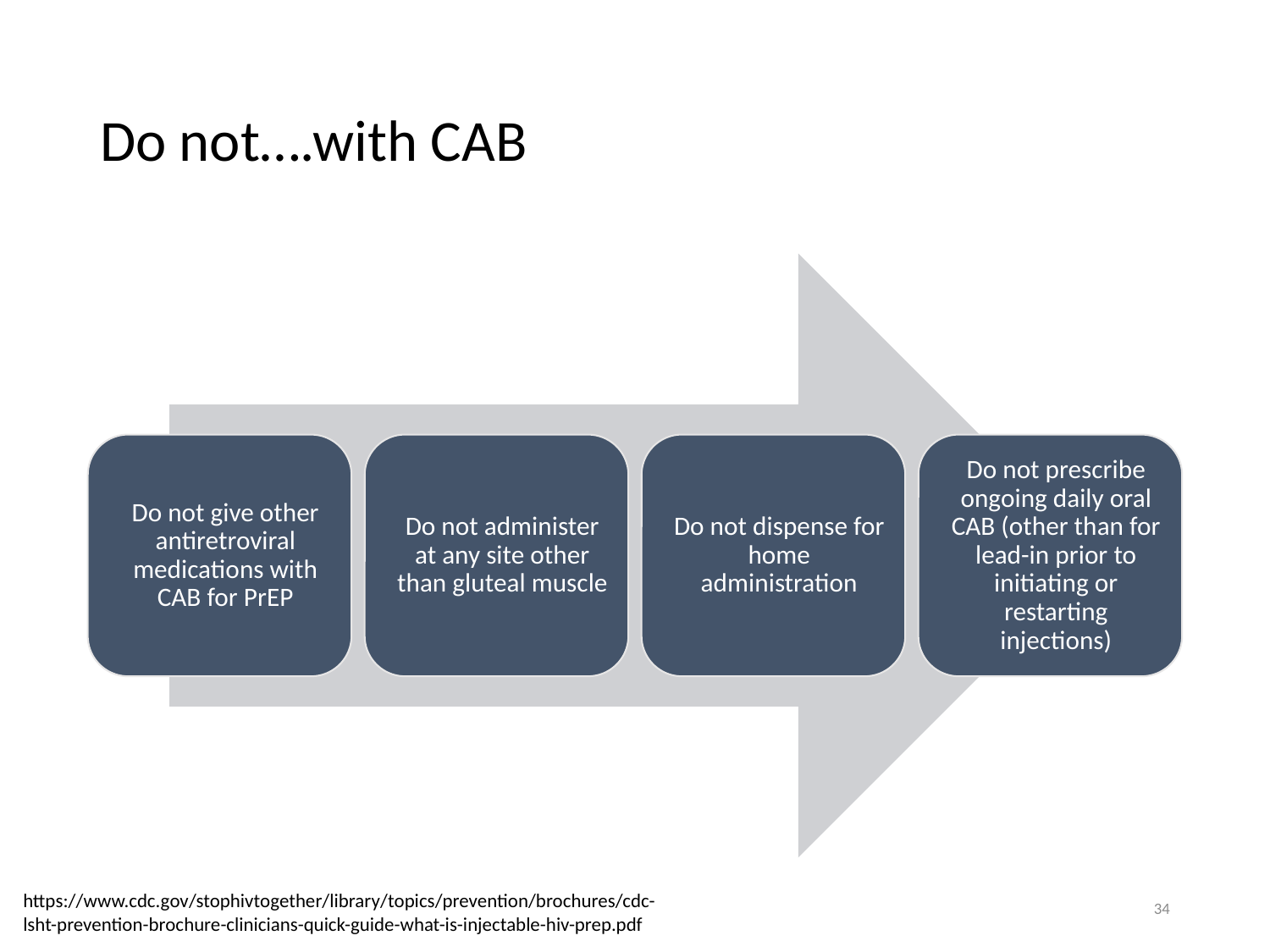

# Do not….with CAB
Do not give other antiretroviral medications with CAB for PrEP
Do not administer at any site other than gluteal muscle
Do not dispense for home administration
Do not prescribe ongoing daily oral CAB (other than for lead-in prior to initiating or restarting injections)
https://www.cdc.gov/stophivtogether/library/topics/prevention/brochures/cdc-lsht-prevention-brochure-clinicians-quick-guide-what-is-injectable-hiv-prep.pdf
34